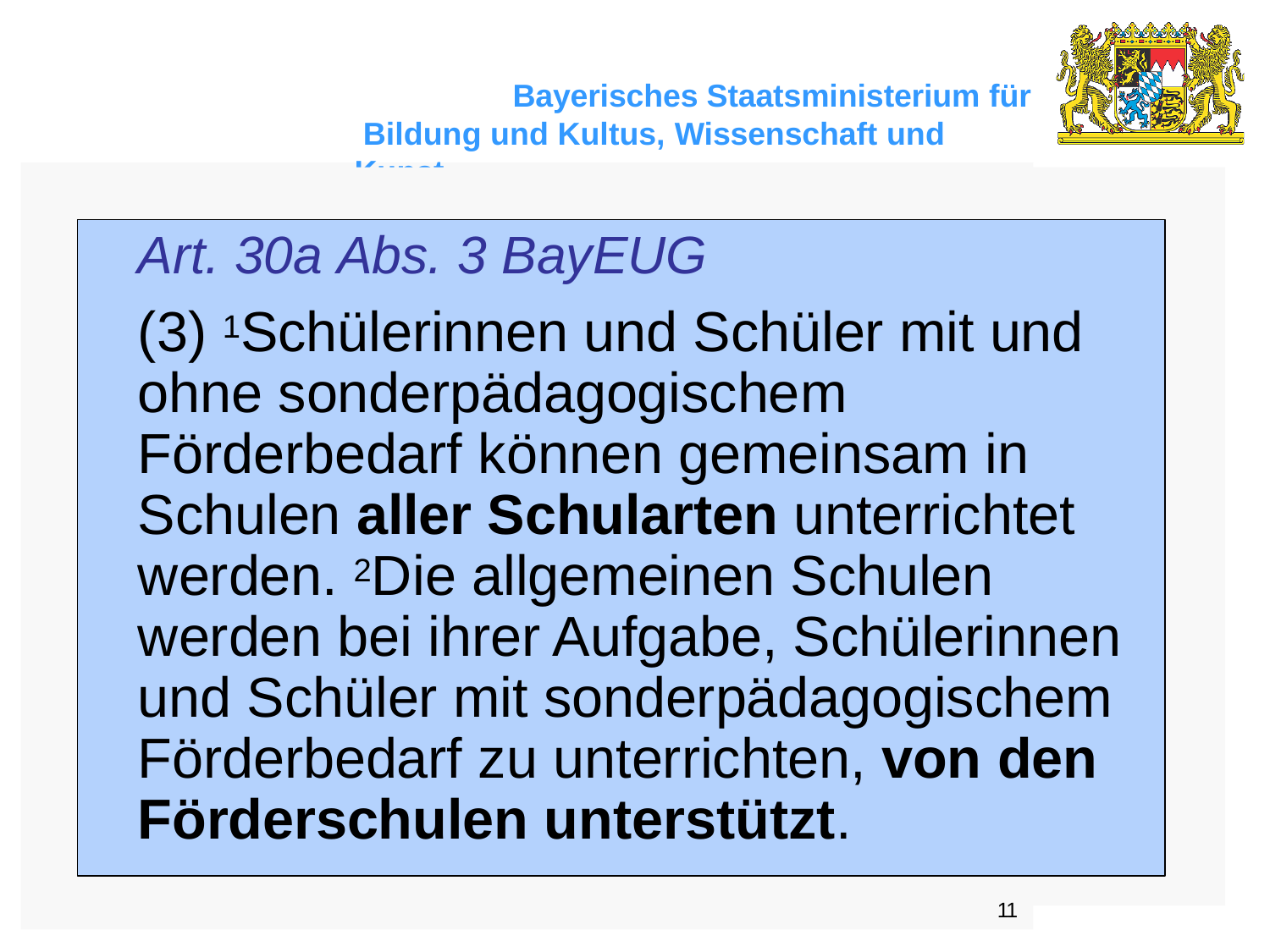

Bayerisches Staatsministerium für  Bildung und Kultus, Wissenschaft und Kunst

# Art. 30a Abs. 3 BayEUG

(3) 1Schülerinnen und Schüler mit und  ohne sonderpädagogischem  Förderbedarf können gemeinsam in  Schulen aller Schularten unterrichtet  werden. 2Die allgemeinen Schulen  werden bei ihrer Aufgabe, Schülerinnen  und Schüler mit sonderpädagogischem  Förderbedarf zu unterrichten, von den  Förderschulen unterstützt.
11